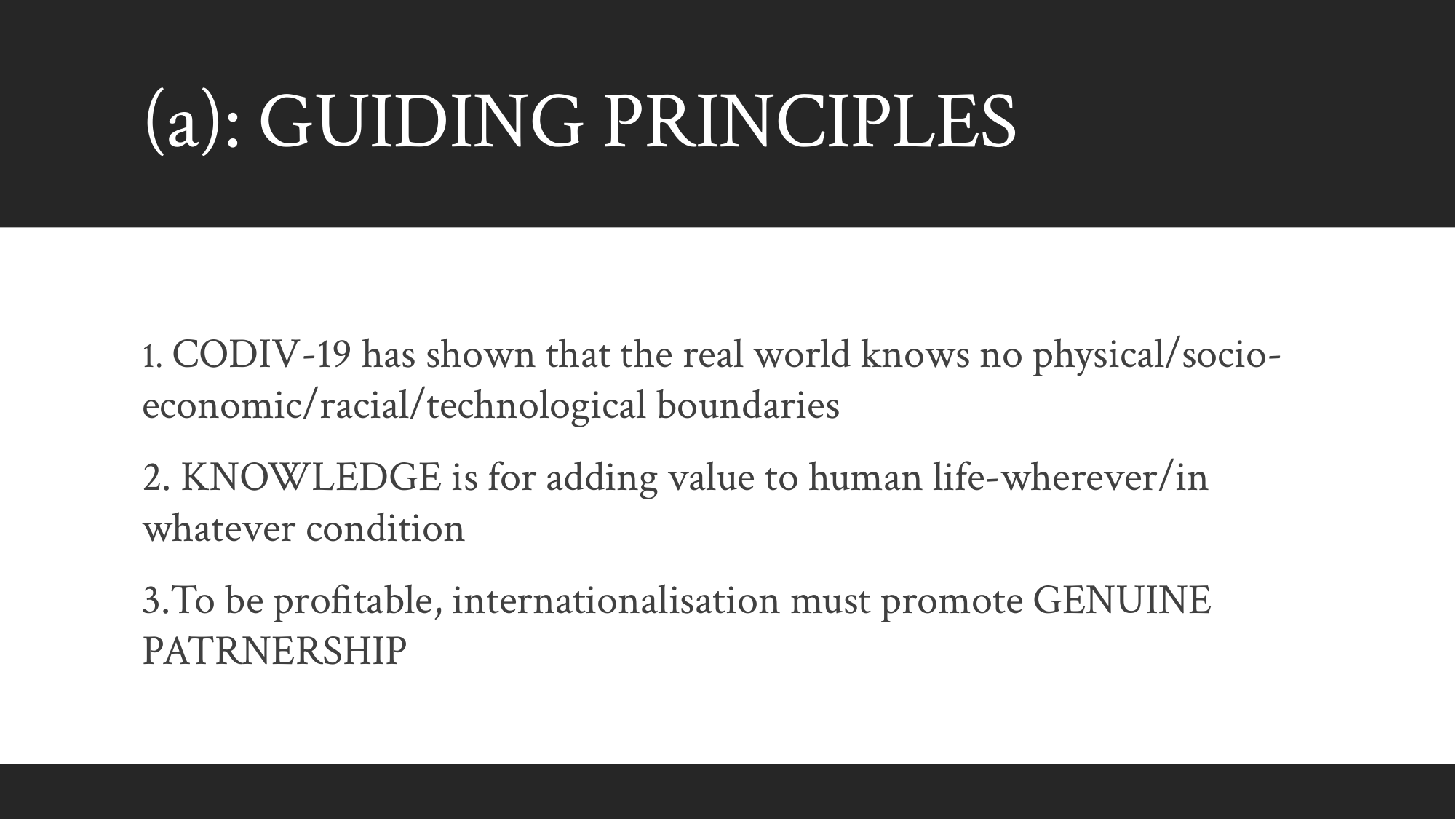

# (a): GUIDING PRINCIPLES
1. CODIV-19 has shown that the real world knows no physical/socio-economic/racial/technological boundaries
2. KNOWLEDGE is for adding value to human life-wherever/in whatever condition
3.To be profitable, internationalisation must promote GENUINE PATRNERSHIP

14